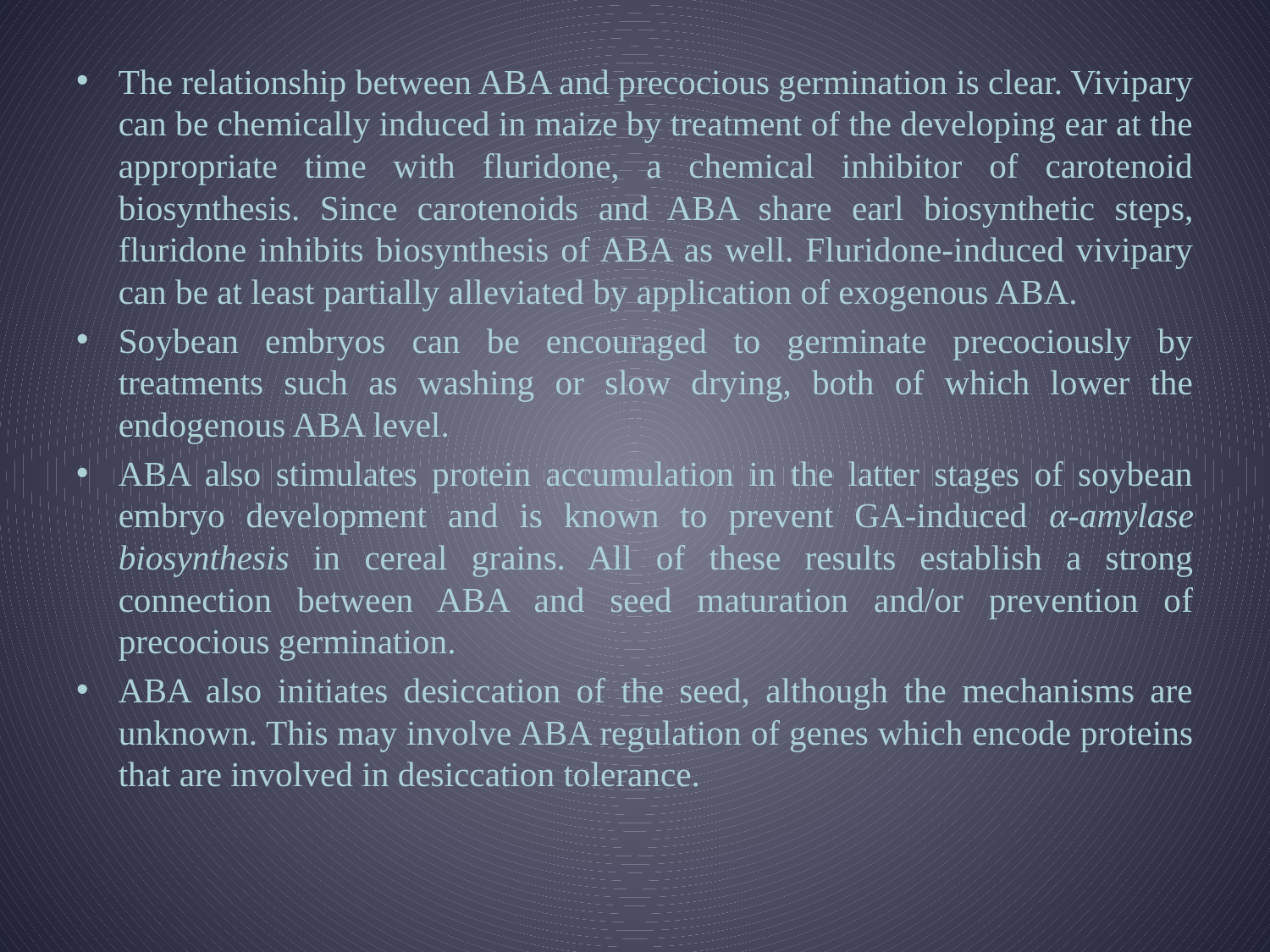

The relationship between ABA and precocious germination is clear. Vivipary can be chemically induced in maize by treatment of the developing ear at the appropriate time with fluridone, a chemical inhibitor of carotenoid biosynthesis. Since carotenoids and ABA share earl biosynthetic steps, fluridone inhibits biosynthesis of ABA as well. Fluridone-induced vivipary can be at least partially alleviated by application of exogenous ABA.
Soybean embryos can be encouraged to germinate precociously by treatments such as washing or slow drying, both of which lower the endogenous ABA level.
ABA also stimulates protein accumulation in the latter stages of soybean embryo development and is known to prevent GA-induced α-amylase biosynthesis in cereal grains. All of these results establish a strong connection between ABA and seed maturation and/or prevention of precocious germination.
ABA also initiates desiccation of the seed, although the mechanisms are unknown. This may involve ABA regulation of genes which encode proteins that are involved in desiccation tolerance.